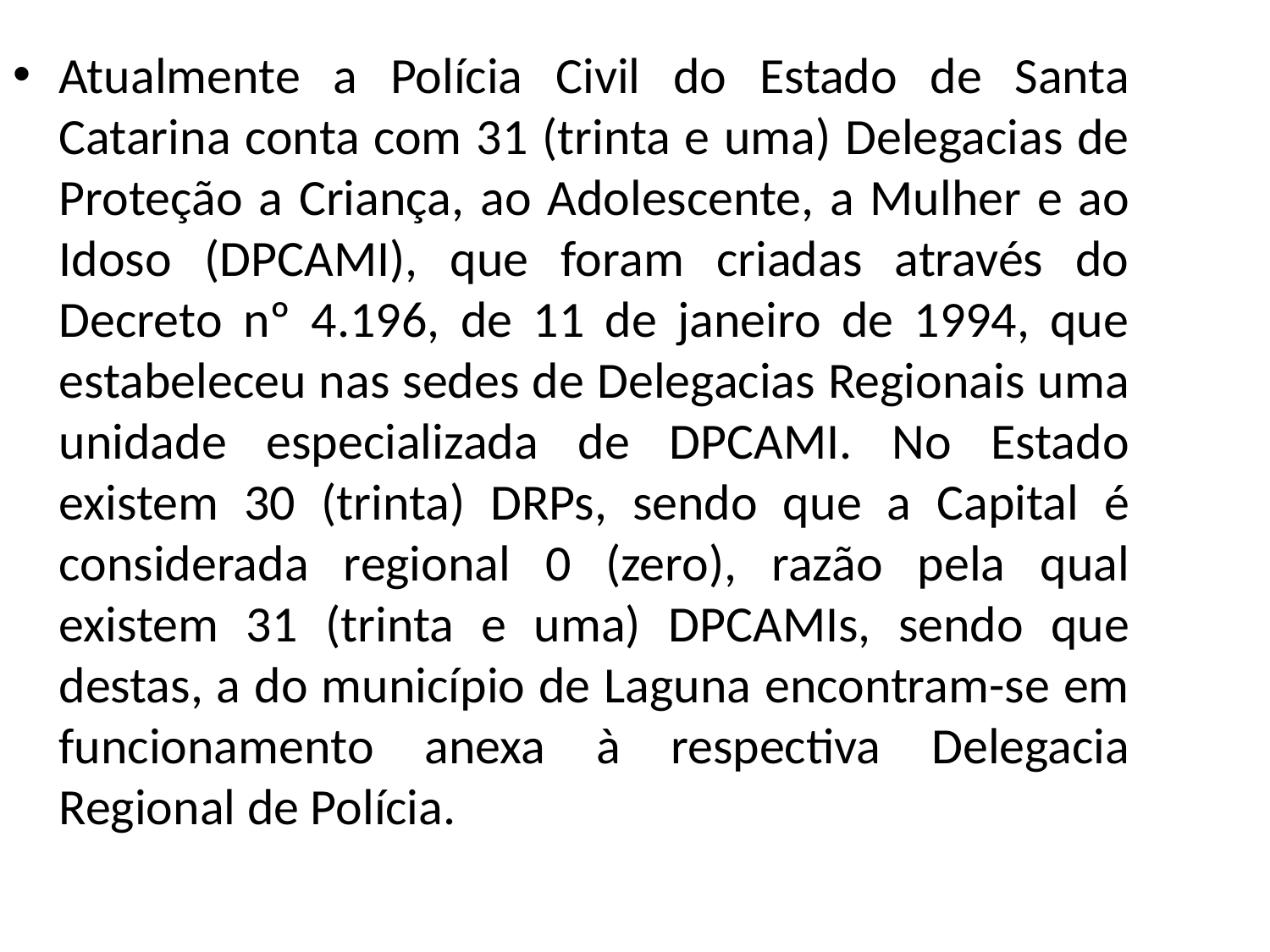

Atualmente a Polícia Civil do Estado de Santa Catarina conta com 31 (trinta e uma) Delegacias de Proteção a Criança, ao Adolescente, a Mulher e ao Idoso (DPCAMI), que foram criadas através do Decreto nº 4.196, de 11 de janeiro de 1994, que estabeleceu nas sedes de Delegacias Regionais uma unidade especializada de DPCAMI. No Estado existem 30 (trinta) DRPs, sendo que a Capital é considerada regional 0 (zero), razão pela qual existem 31 (trinta e uma) DPCAMIs, sendo que destas, a do município de Laguna encontram-se em funcionamento anexa à respectiva Delegacia Regional de Polícia.